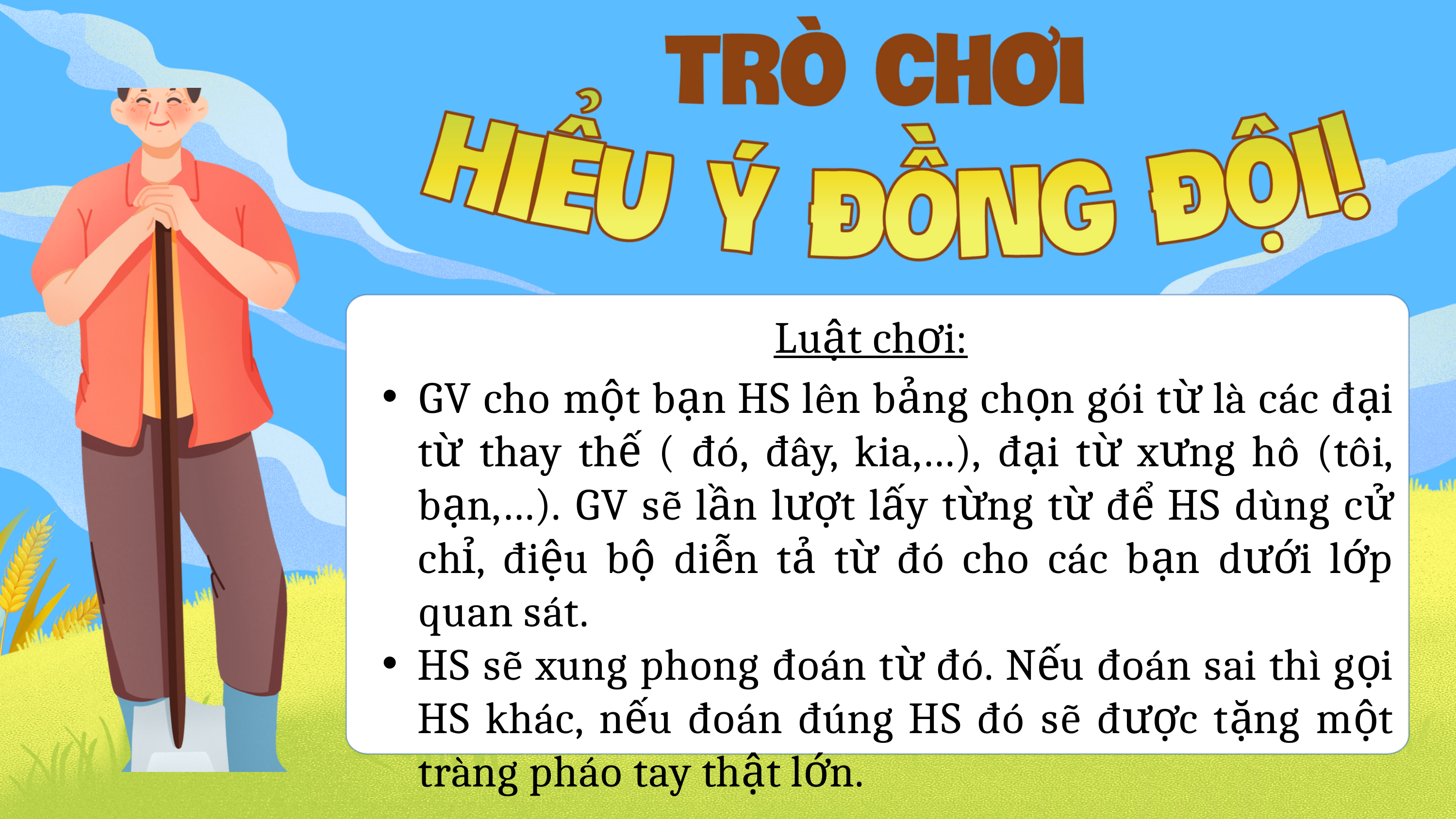

Luật chơi:
GV cho một bạn HS lên bảng chọn gói từ là các đại từ thay thế ( đó, đây, kia,…), đại từ xưng hô (tôi, bạn,…). GV sẽ lần lượt lấy từng từ để HS dùng cử chỉ, điệu bộ diễn tả từ đó cho các bạn dưới lớp quan sát.
HS sẽ xung phong đoán từ đó. Nếu đoán sai thì gọi HS khác, nếu đoán đúng HS đó sẽ được tặng một tràng pháo tay thật lớn.